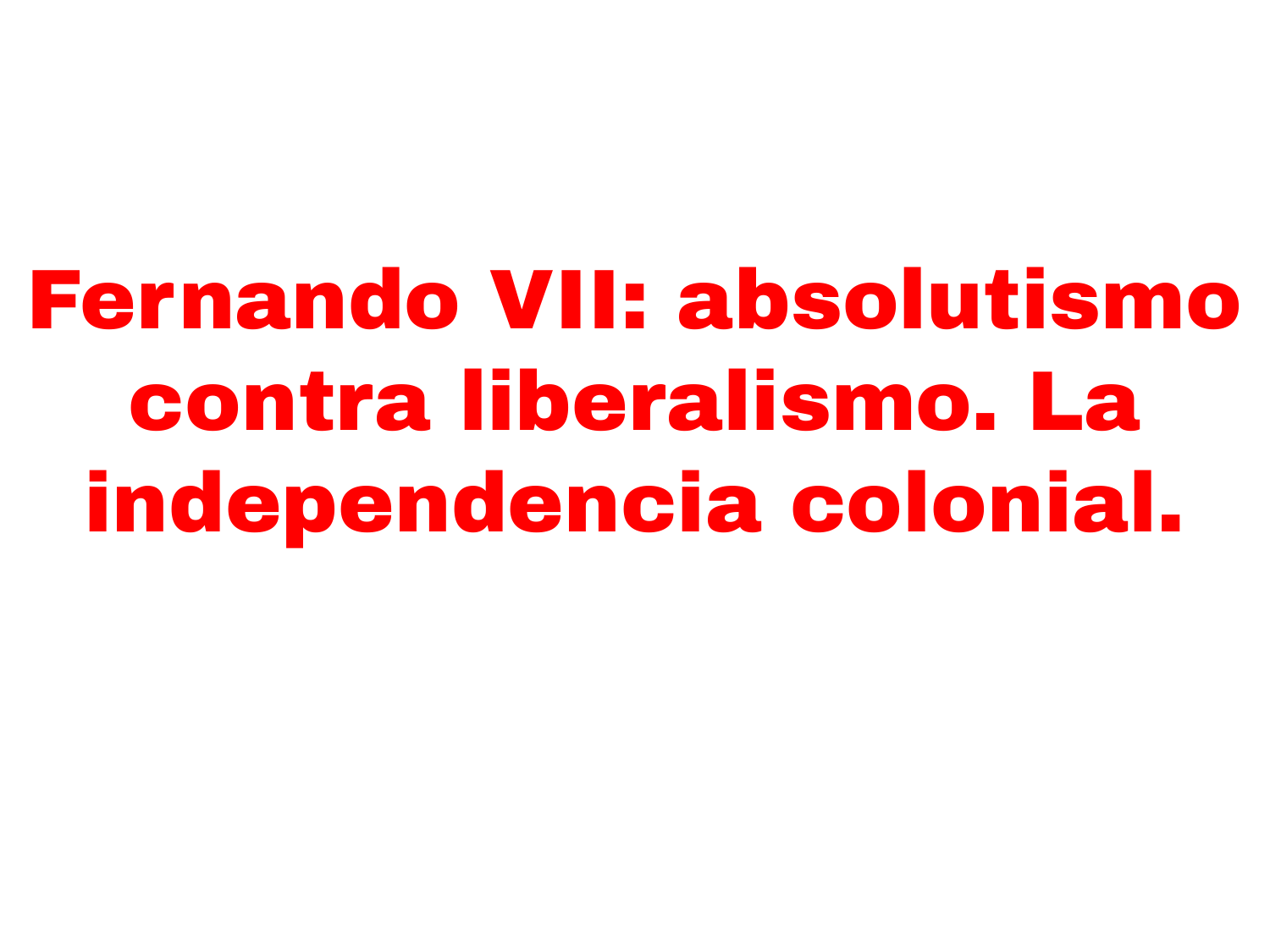

Fernando VII: absolutismo contra liberalismo. La independencia colonial.